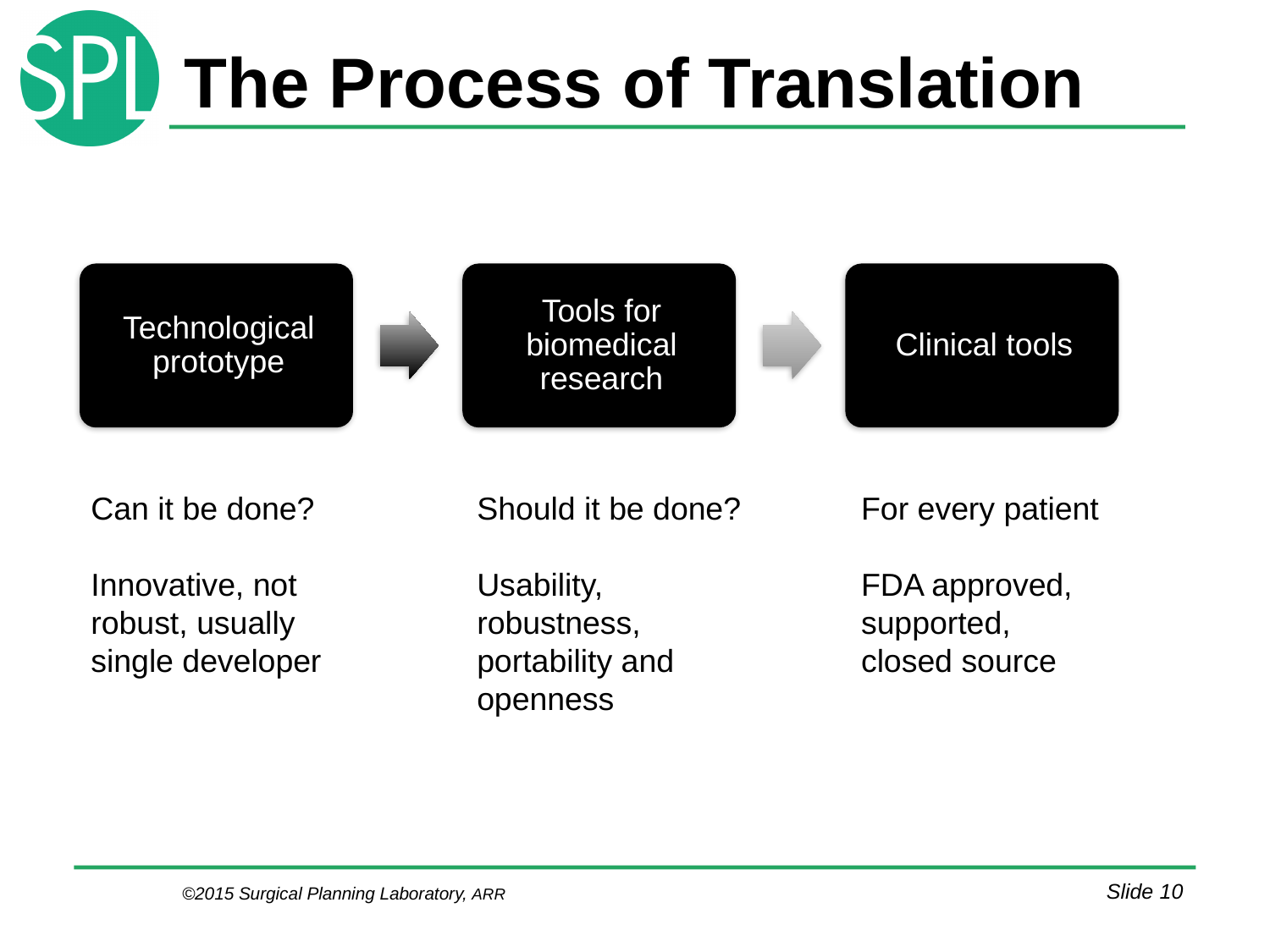

# The Process of Translation
Technological prototype

Tools for biomedical research

Clinical tools
Can it be done?

Innovative, not robust, usually single developer
Should it be done?

Usability, robustness, portability and openness
For every patient

FDA approved, supported, closed source